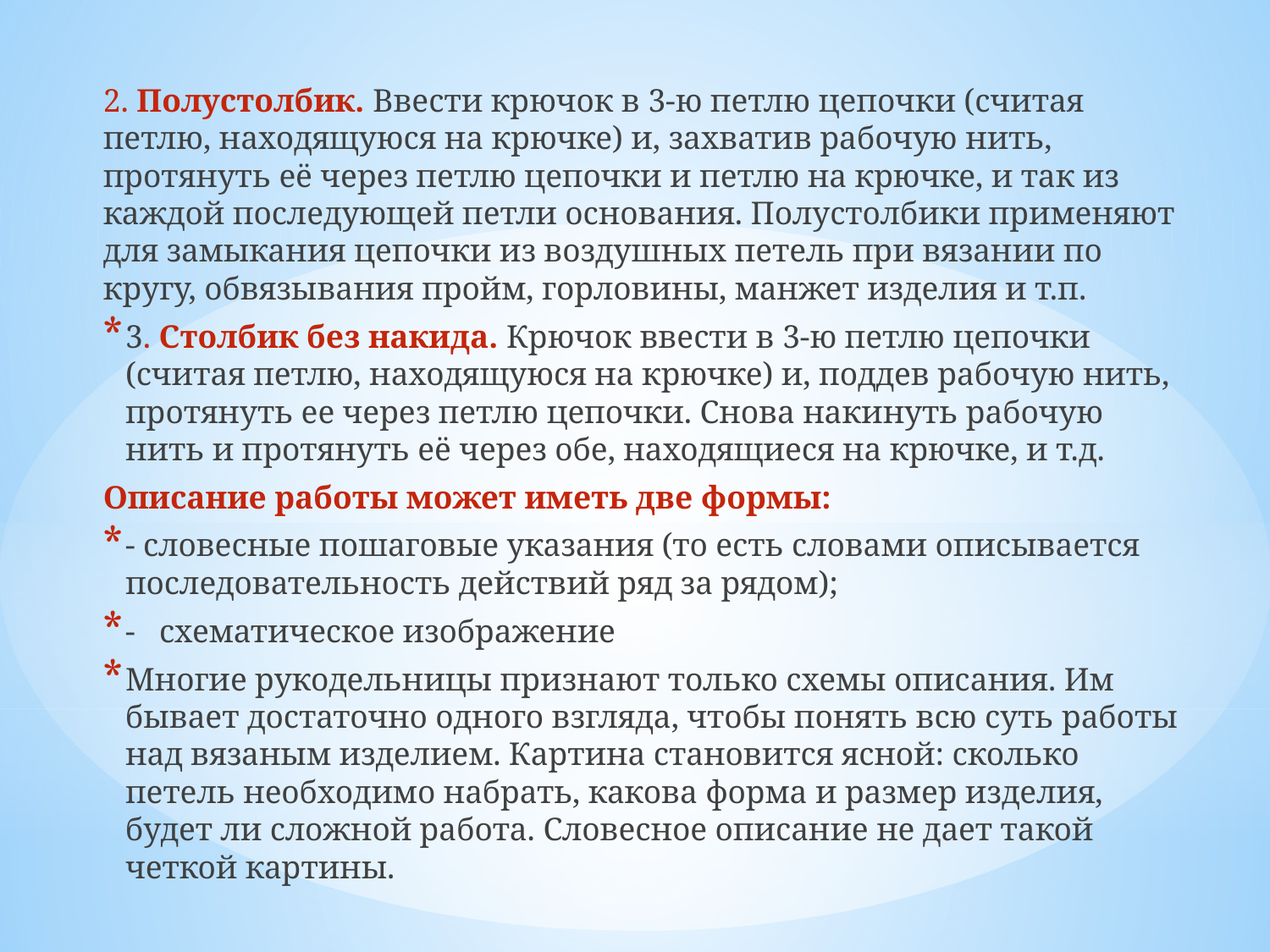

2. Полустолбик. Ввести крючок в 3-ю петлю цепочки (считая петлю, находящуюся на крючке) и, захватив рабочую нить, протянуть её через петлю цепочки и петлю на крючке, и так из каждой последующей петли основания. Полустолбики применяют для замыкания цепочки из воздушных петель при вязании по кругу, обвязывания пройм, горловины, манжет изделия и т.п.
3. Столбик без накида. Крючок ввести в 3-ю петлю цепочки (считая петлю, находящуюся на крючке) и, поддев рабочую нить, протянуть ее через петлю цепочки. Снова накинуть рабочую нить и протянуть её через обе, находящиеся на крючке, и т.д.
Описание работы может иметь две формы:
- словесные пошаговые указания (то есть словами описывается последовательность действий ряд за рядом);
-   схематическое изображение
Многие рукодельницы признают только схемы описания. Им бывает достаточно одного взгляда, чтобы понять всю суть работы над вязаным изделием. Картина становится ясной: сколько петель необходимо набрать, какова форма и размер изделия, будет ли сложной работа. Словесное описание не дает такой четкой картины.